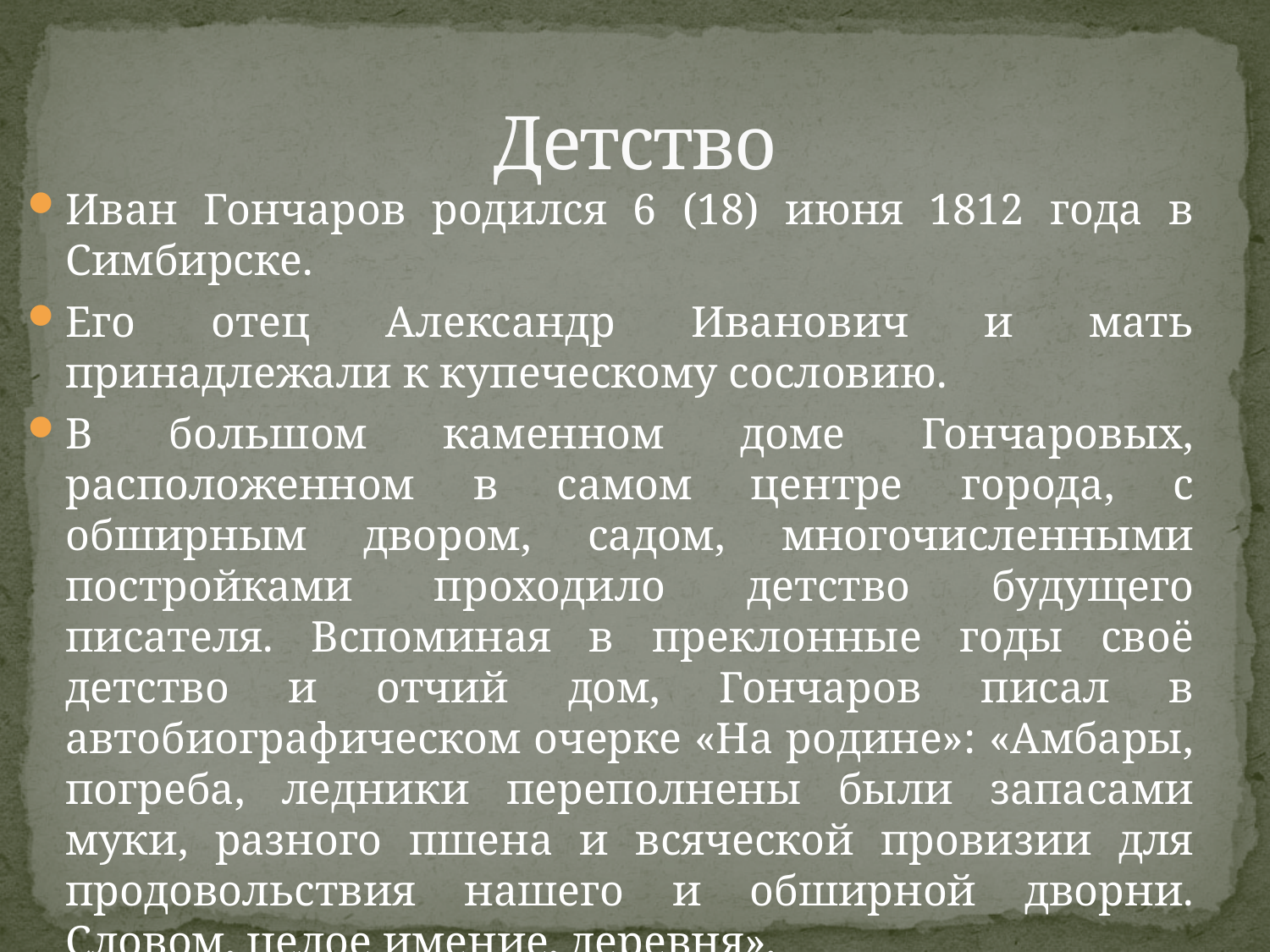

# Детство
Иван Гончаров родился 6 (18) июня 1812 года в Симбирске.
Его отец Александр Иванович и мать принадлежали к купеческому сословию.
В большом каменном доме Гончаровых, расположенном в самом центре города, с обширным двором, садом, многочисленными постройками проходило детство будущего писателя. Вспоминая в преклонные годы своё детство и отчий дом, Гончаров писал в автобиографическом очерке «На родине»: «Амбары, погреба, ледники переполнены были запасами муки, разного пшена и всяческой провизии для продовольствия нашего и обширной дворни. Словом, целое имение, деревня».